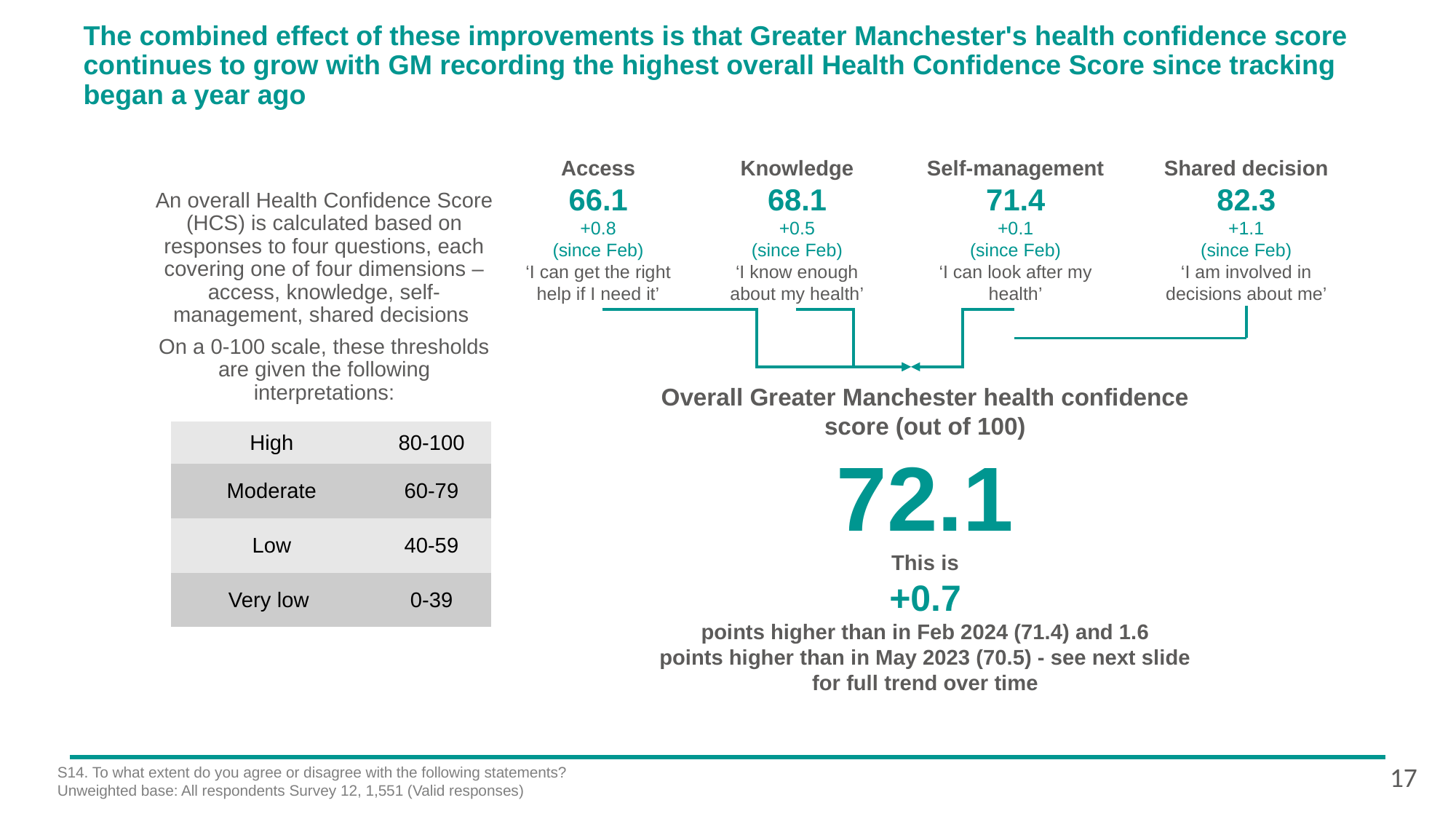

# The combined effect of these improvements is that Greater Manchester's health confidence score continues to grow with GM recording the highest overall Health Confidence Score since tracking began a year ago

Access
66.1
+0.8
(since Feb)
‘I can get the right help if I need it’
Knowledge
68.1
+0.5
(since Feb)
‘I know enough about my health’
Self-management
71.4
+0.1
(since Feb)
‘I can look after my health’
Shared decision
82.3
+1.1
(since Feb)
‘I am involved in decisions about me’
An overall Health Confidence Score (HCS) is calculated based on responses to four questions, each covering one of four dimensions – access, knowledge, self-management, shared decisions
On a 0-100 scale, these thresholds are given the following interpretations:

Overall Greater Manchester health confidence score (out of 100)
72.1
This is
+0.7
points higher than in Feb 2024 (71.4) and 1.6 points higher than in May 2023 (70.5) - see next slide for full trend over time
| High | 80-100 |
| --- | --- |
| Moderate | 60-79 |
| Low | 40-59 |
| Very low | 0-39 |
17
S14. To what extent do you agree or disagree with the following statements?
Unweighted base: All respondents Survey 12, 1,551 (Valid responses)